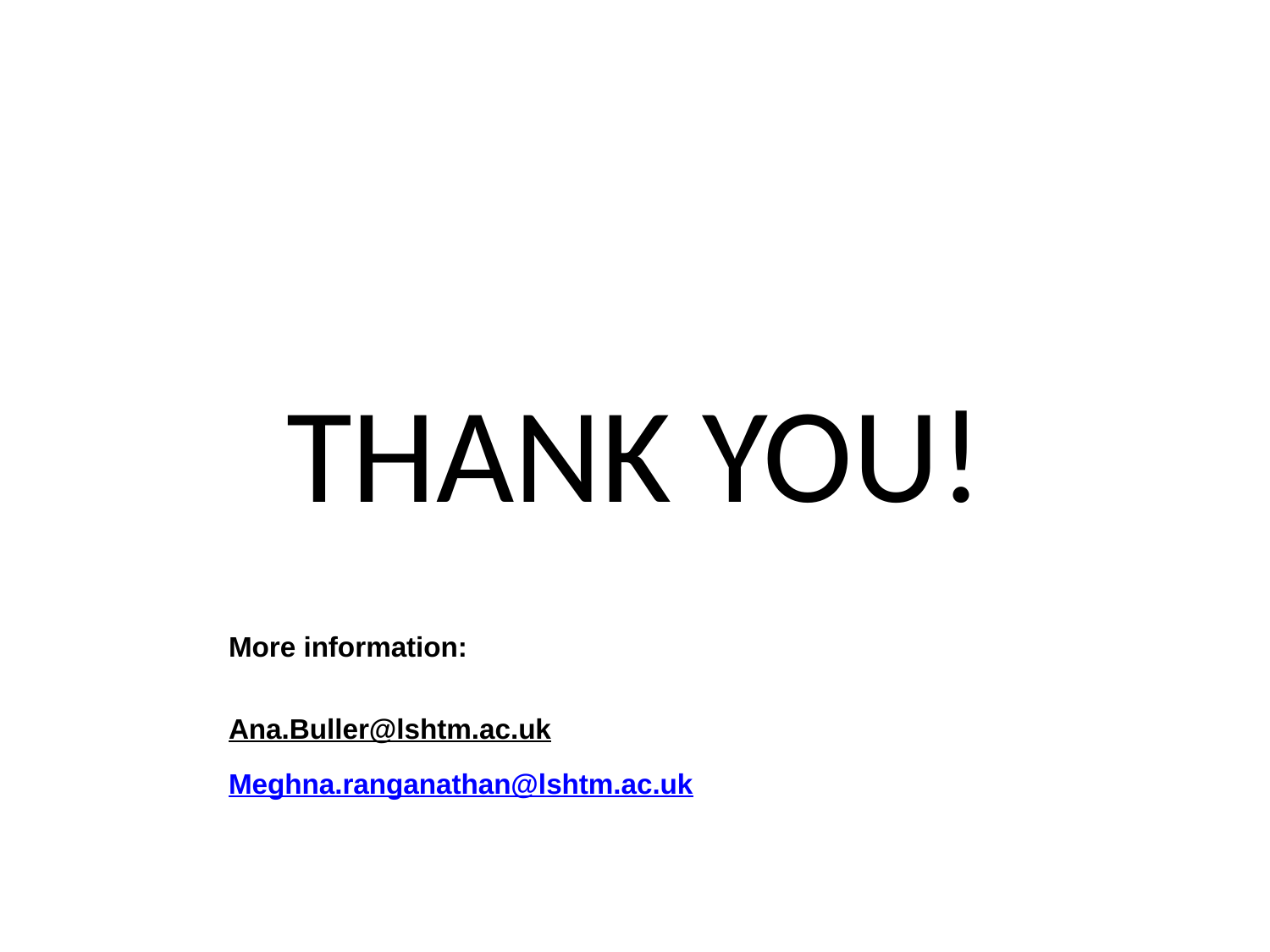

#
THANK YOU!
More information:

Ana.Buller@lshtm.ac.uk

Meghna.ranganathan@lshtm.ac.uk